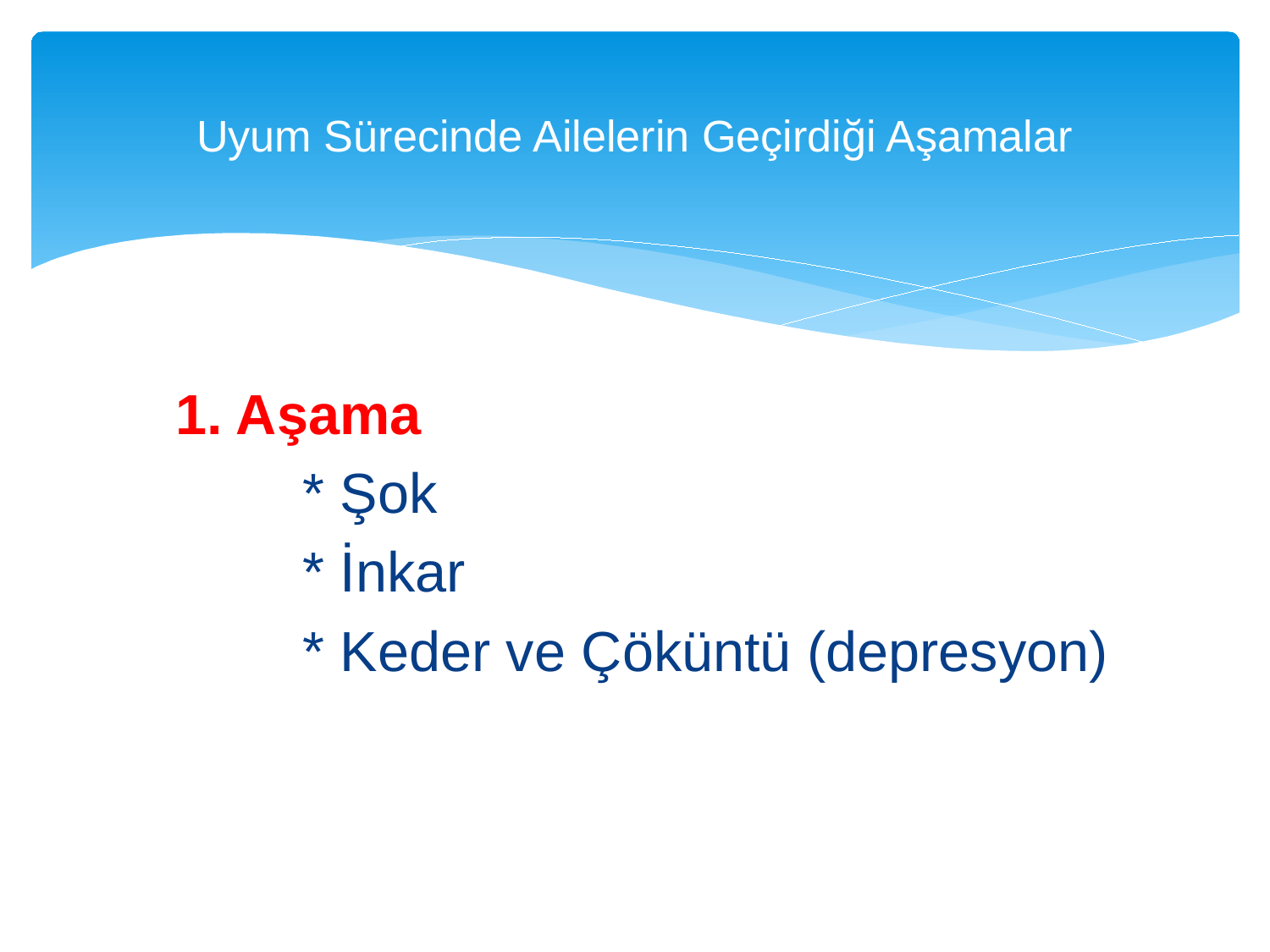

# Uyum Sürecinde Ailelerin Geçirdiği Aşamalar
1. Aşama
	* Şok
	* İnkar
	* Keder ve Çöküntü (depresyon)